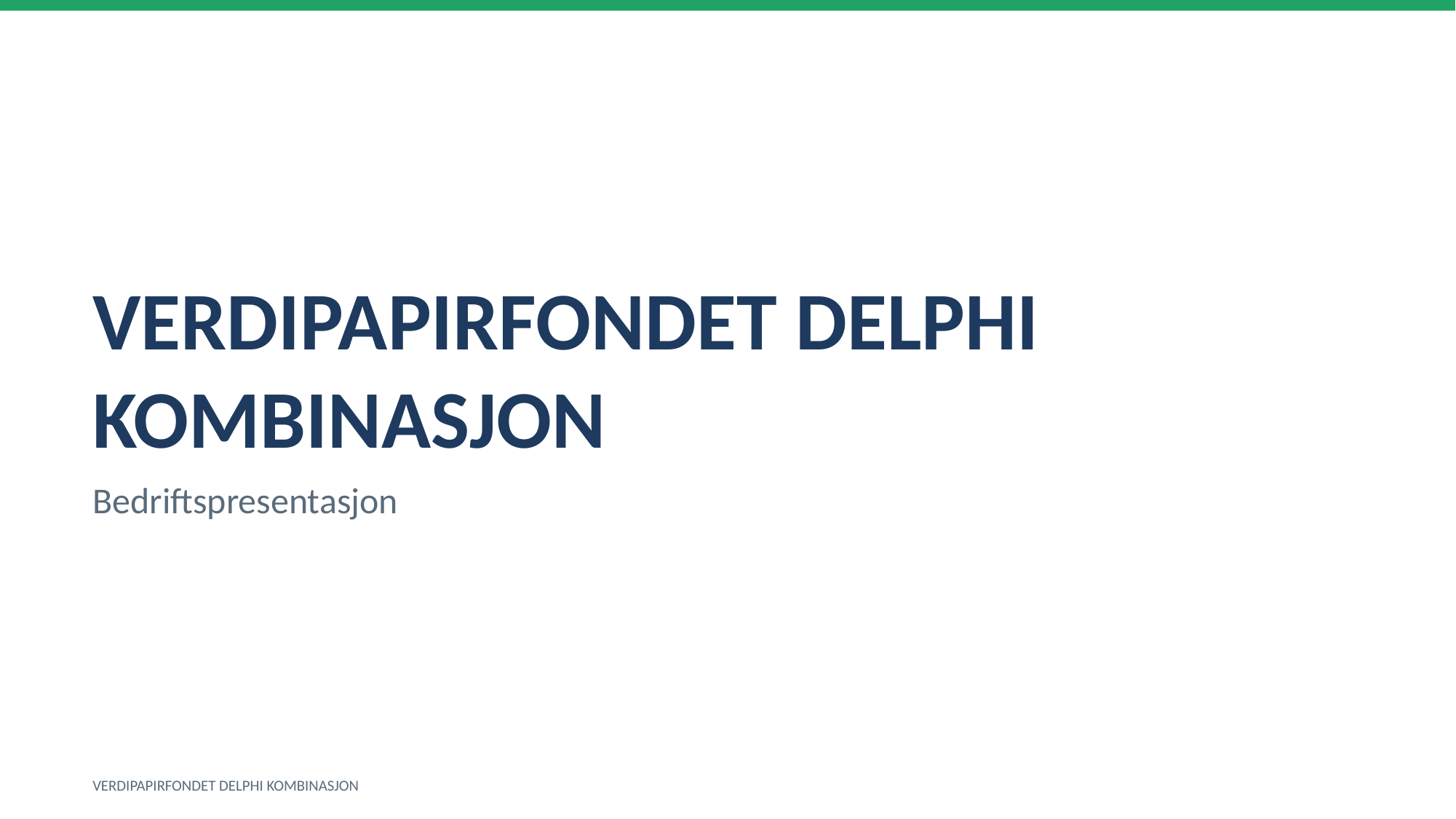

VERDIPAPIRFONDET DELPHI KOMBINASJON
Bedriftspresentasjon
VERDIPAPIRFONDET DELPHI KOMBINASJON